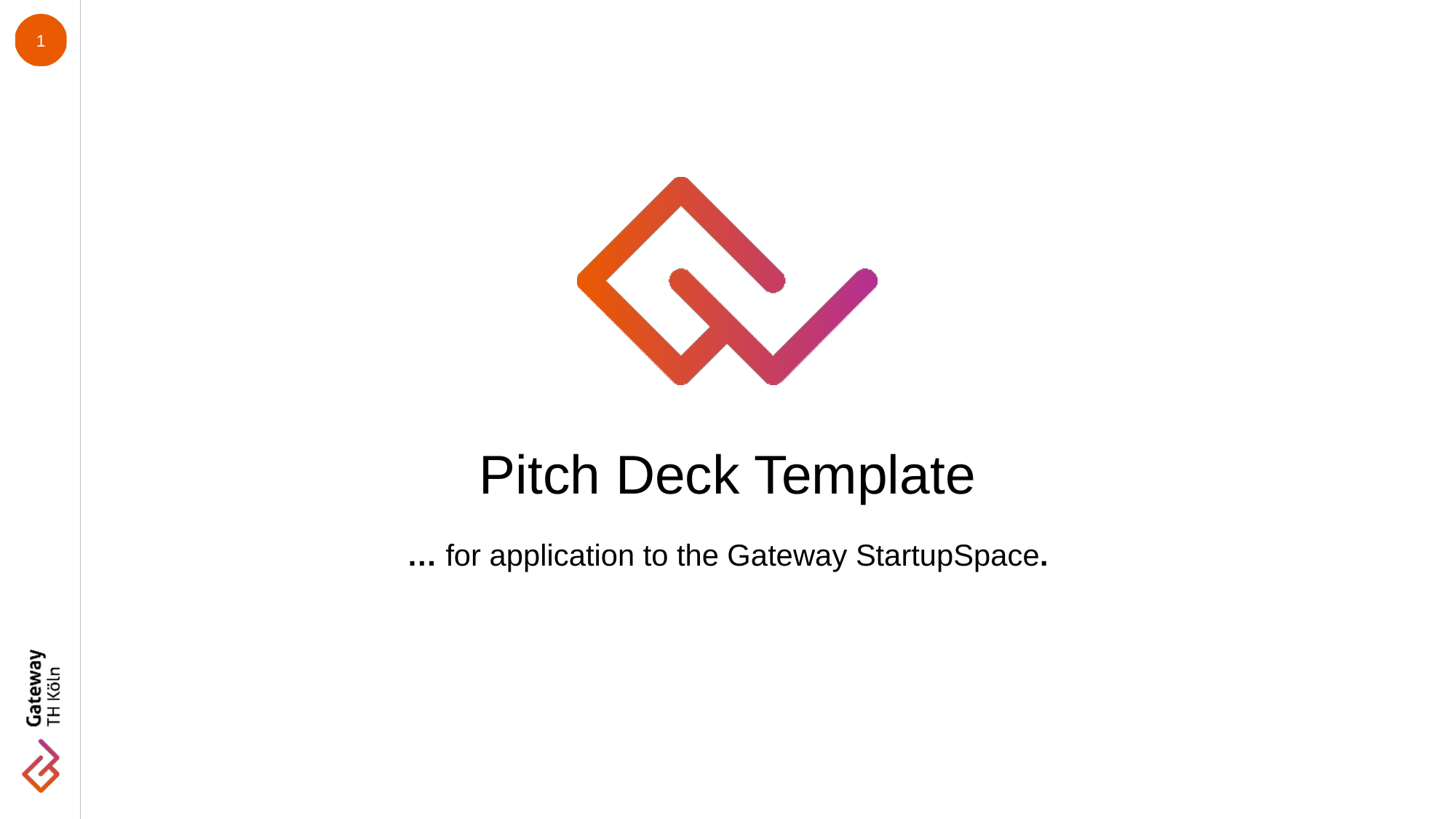

Pitch Deck Template
… for application to the Gateway StartupSpace.